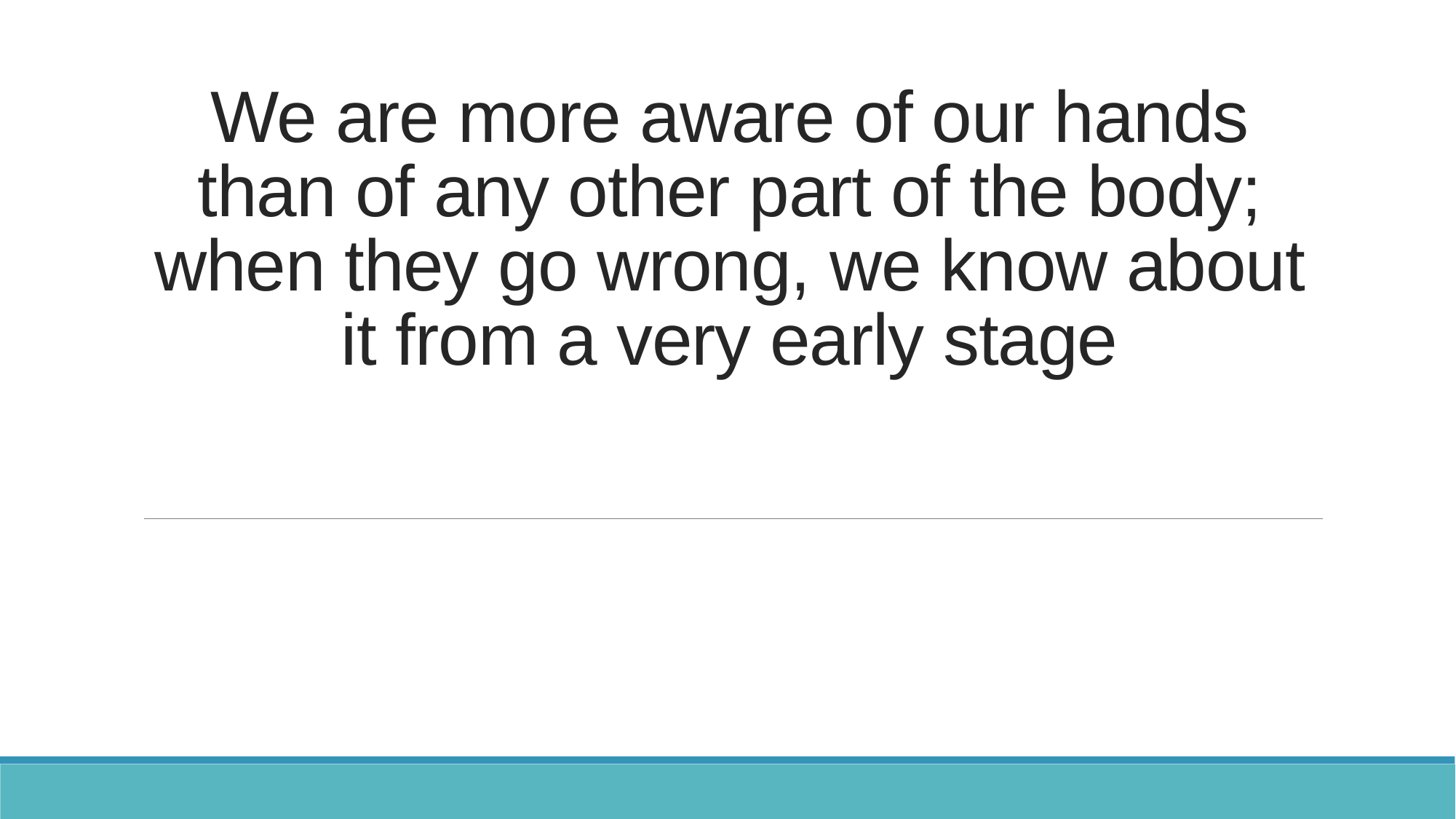

# We are more aware of our hands than of any other part of the body; when they go wrong, we know about it from a very early stage